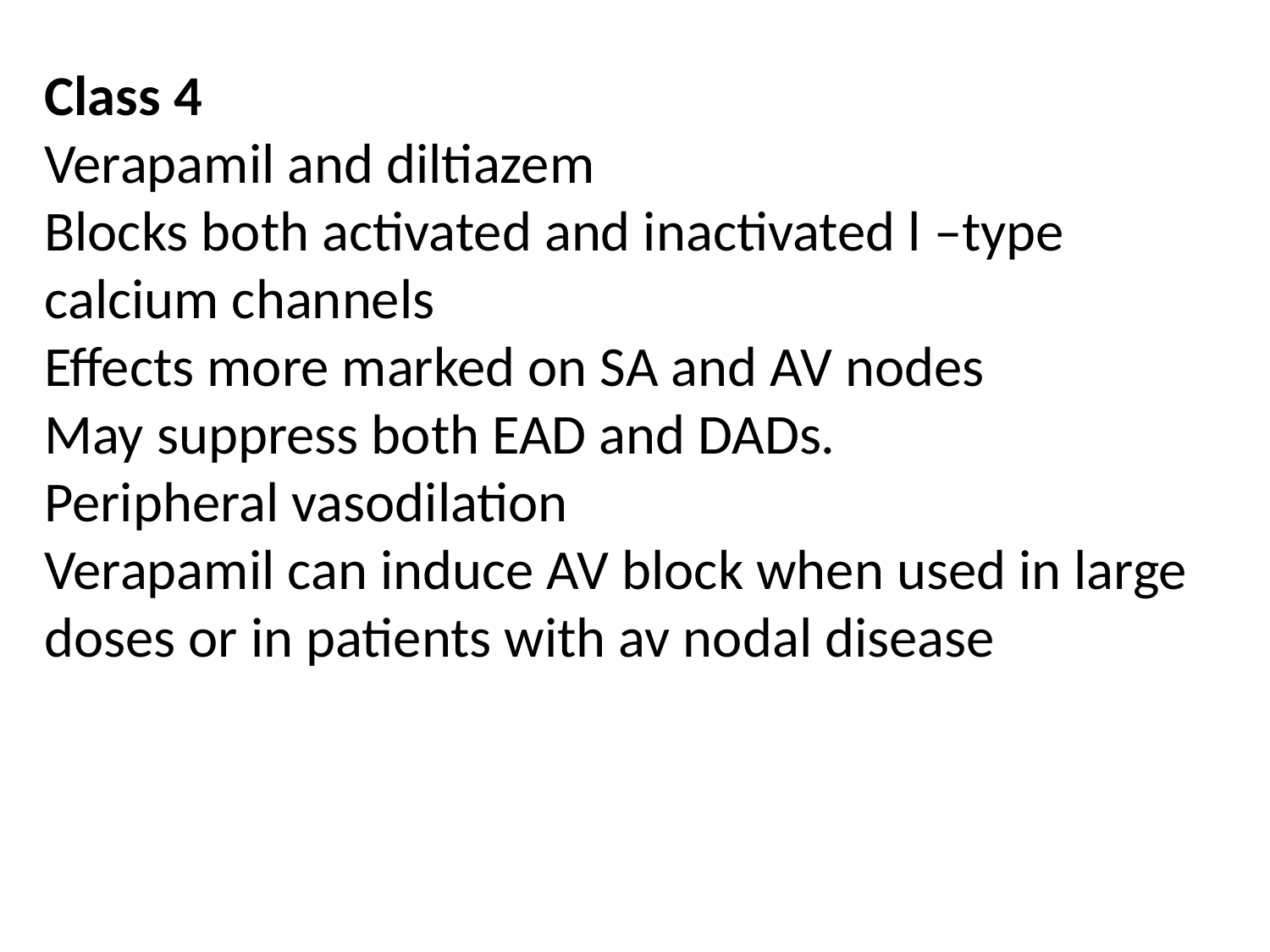

Class 4
Verapamil and diltiazem
Blocks both activated and inactivated l –type calcium channels
Effects more marked on SA and AV nodes
May suppress both EAD and DADs.
Peripheral vasodilation
Verapamil can induce AV block when used in large doses or in patients with av nodal disease